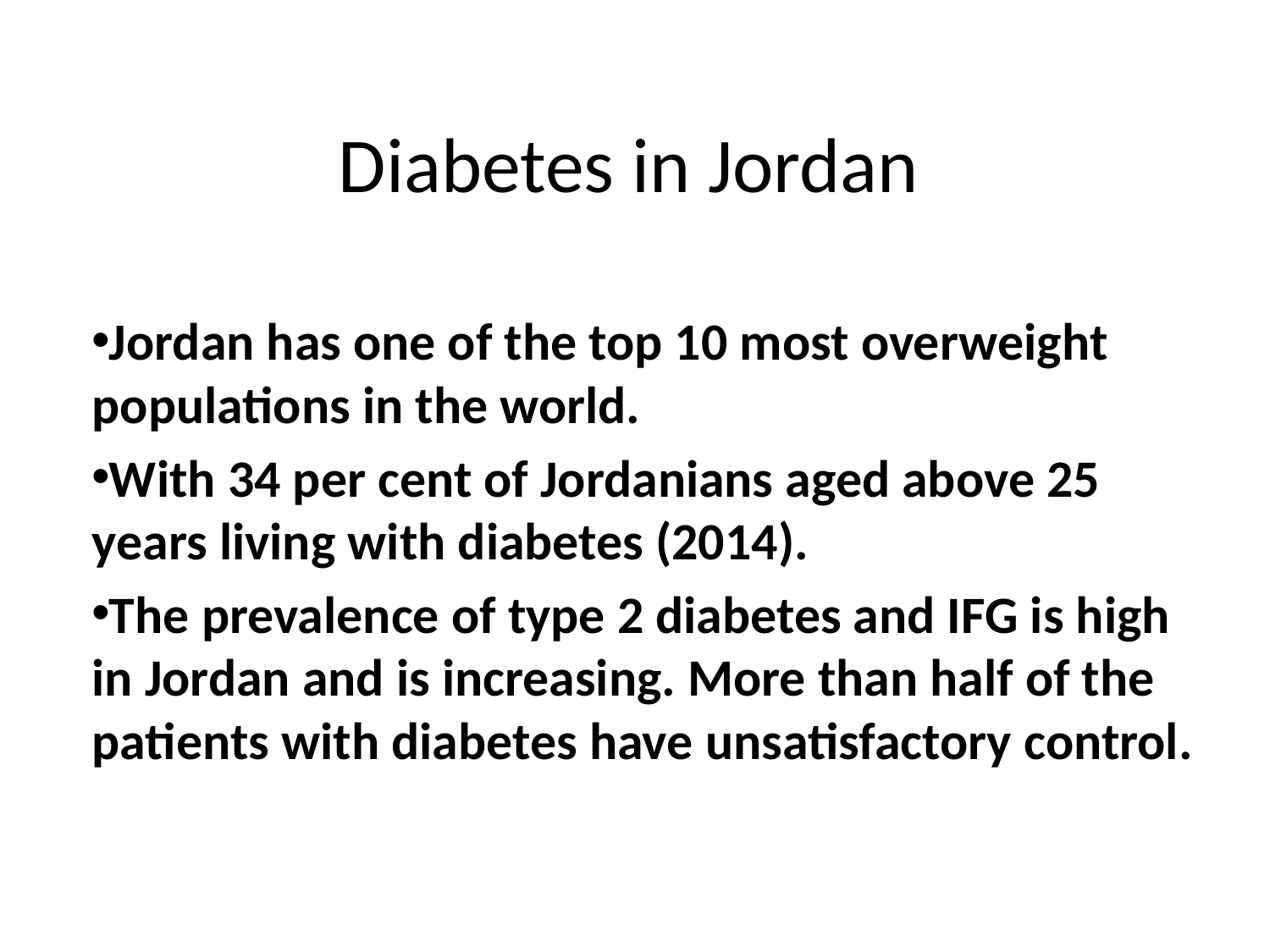

# Diabetes in Jordan

Jordan has one of the top 10 most overweight populations in the world.
With 34 per cent of Jordanians aged above 25 years living with diabetes (2014).
The prevalence of type 2 diabetes and IFG is high in Jordan and is increasing. More than half of the patients with diabetes have unsatisfactory control.